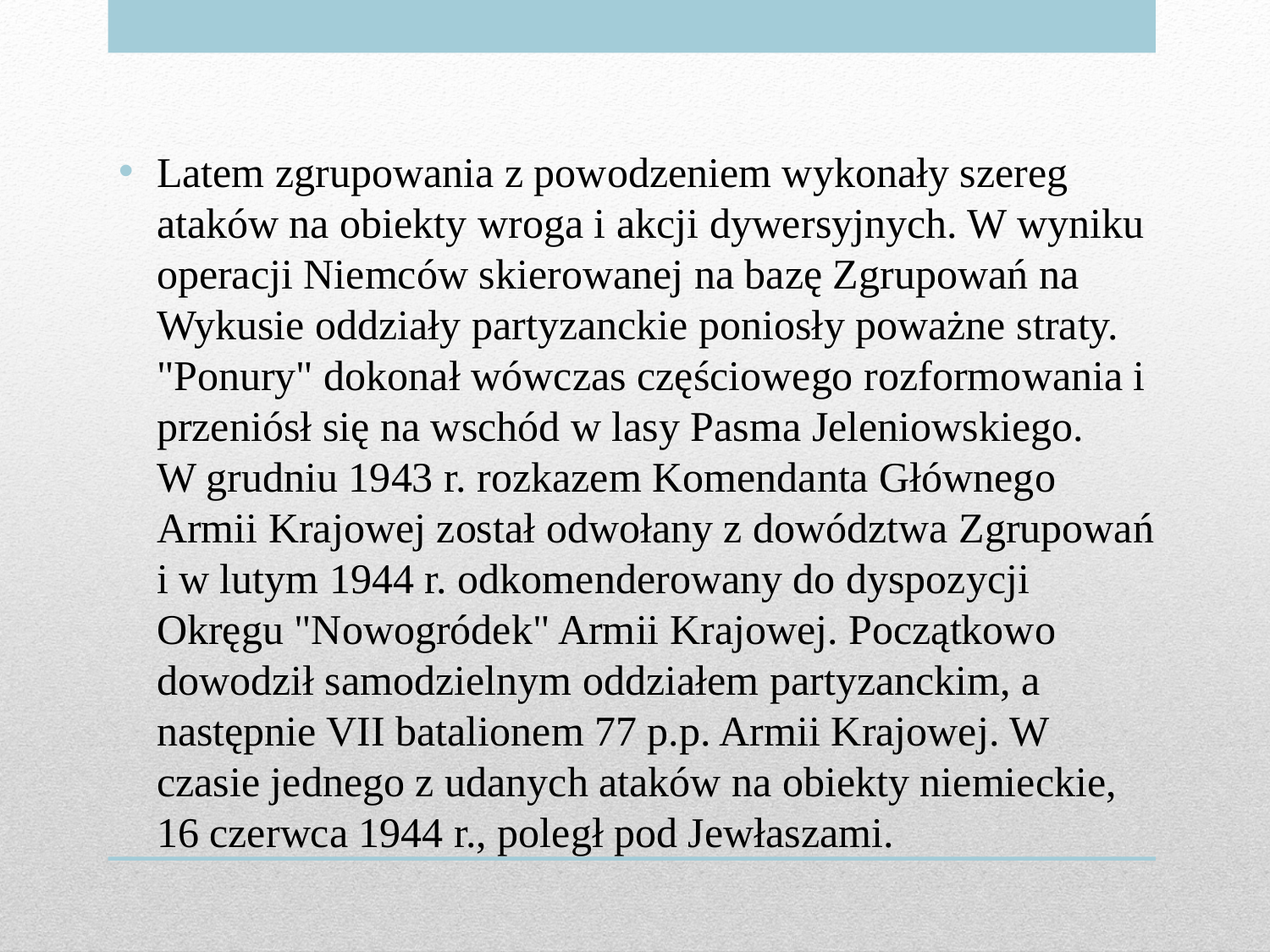

Latem zgrupowania z powodzeniem wykonały szereg ataków na obiekty wroga i akcji dywersyjnych. W wyniku operacji Niemców skierowanej na bazę Zgrupowań na Wykusie oddziały partyzanckie poniosły poważne straty. "Ponury" dokonał wówczas częściowego rozformowania i przeniósł się na wschód w lasy Pasma Jeleniowskiego.    W grudniu 1943 r. rozkazem Komendanta Głównego Armii Krajowej został odwołany z dowództwa Zgrupowań i w lutym 1944 r. odkomenderowany do dyspozycji Okręgu "Nowogródek" Armii Krajowej. Początkowo dowodził samodzielnym oddziałem partyzanckim, a następnie VII batalionem 77 p.p. Armii Krajowej. W czasie jednego z udanych ataków na obiekty niemieckie, 16 czerwca 1944 r., poległ pod Jewłaszami.